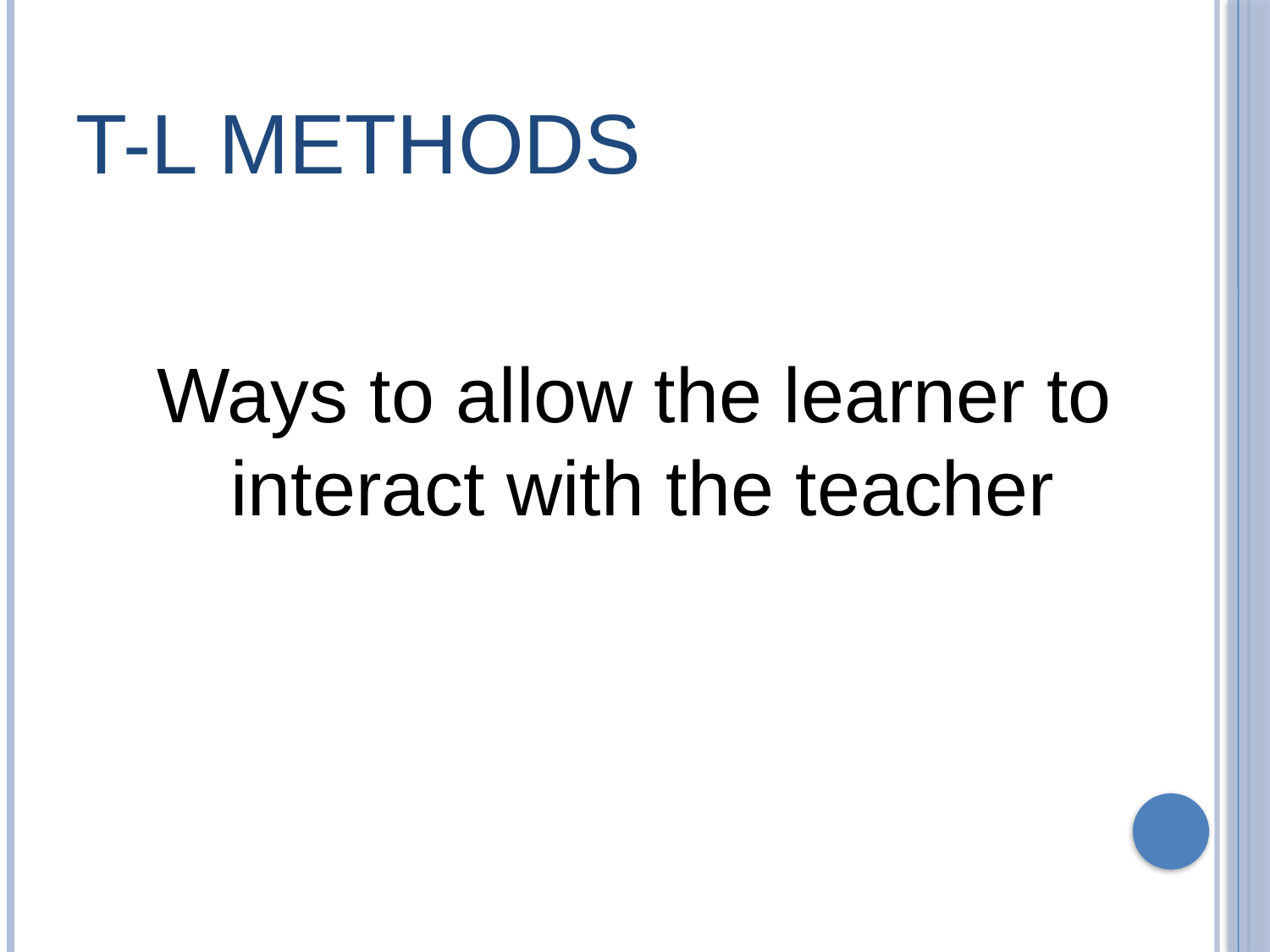

# T-L Methods
Ways to allow the learner to interact with the teacher